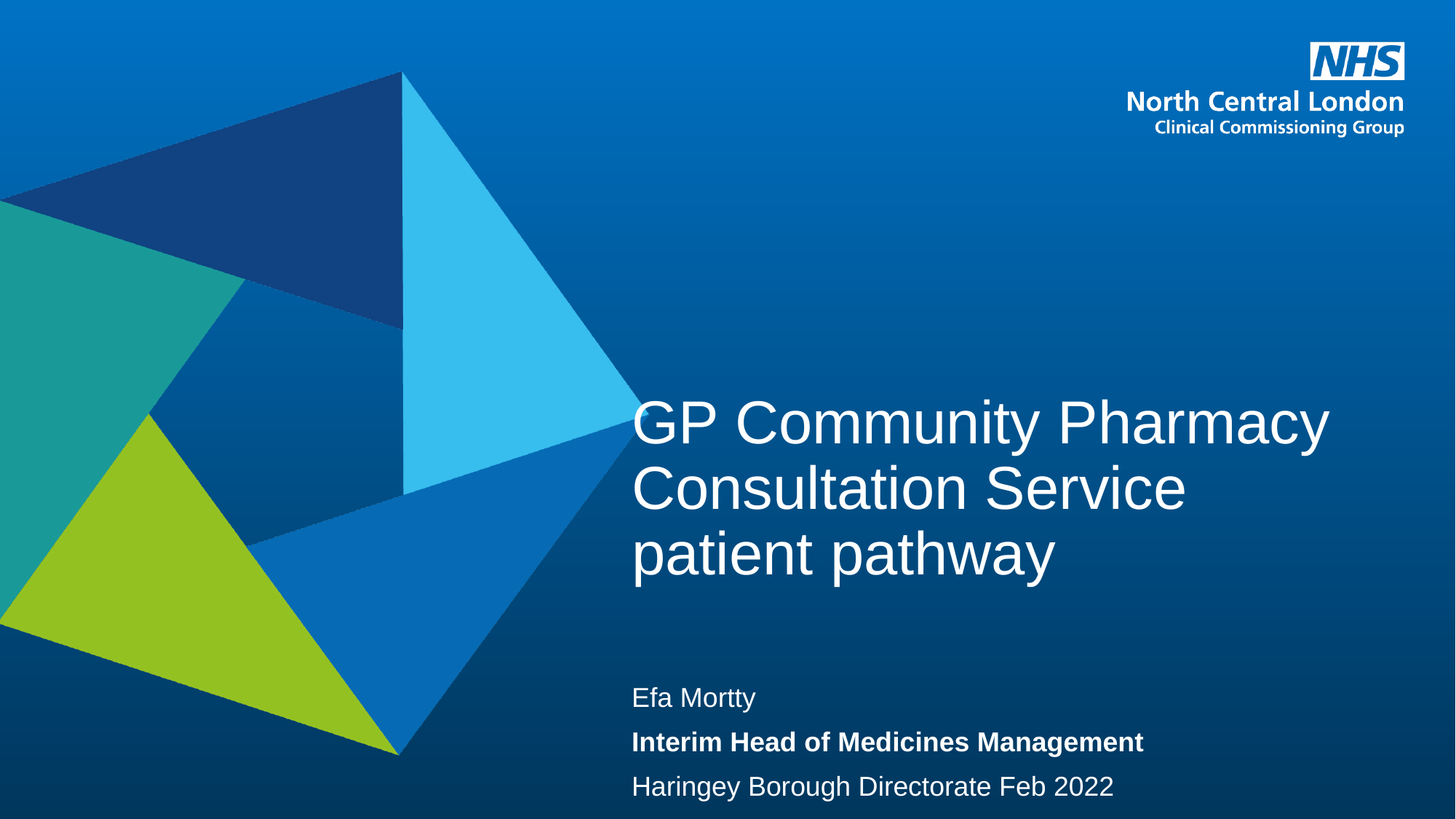

GP Community Pharmacy Consultation Service patient pathway

Efa Mortty
Interim Head of Medicines Management
Haringey Borough Directorate Feb 2022